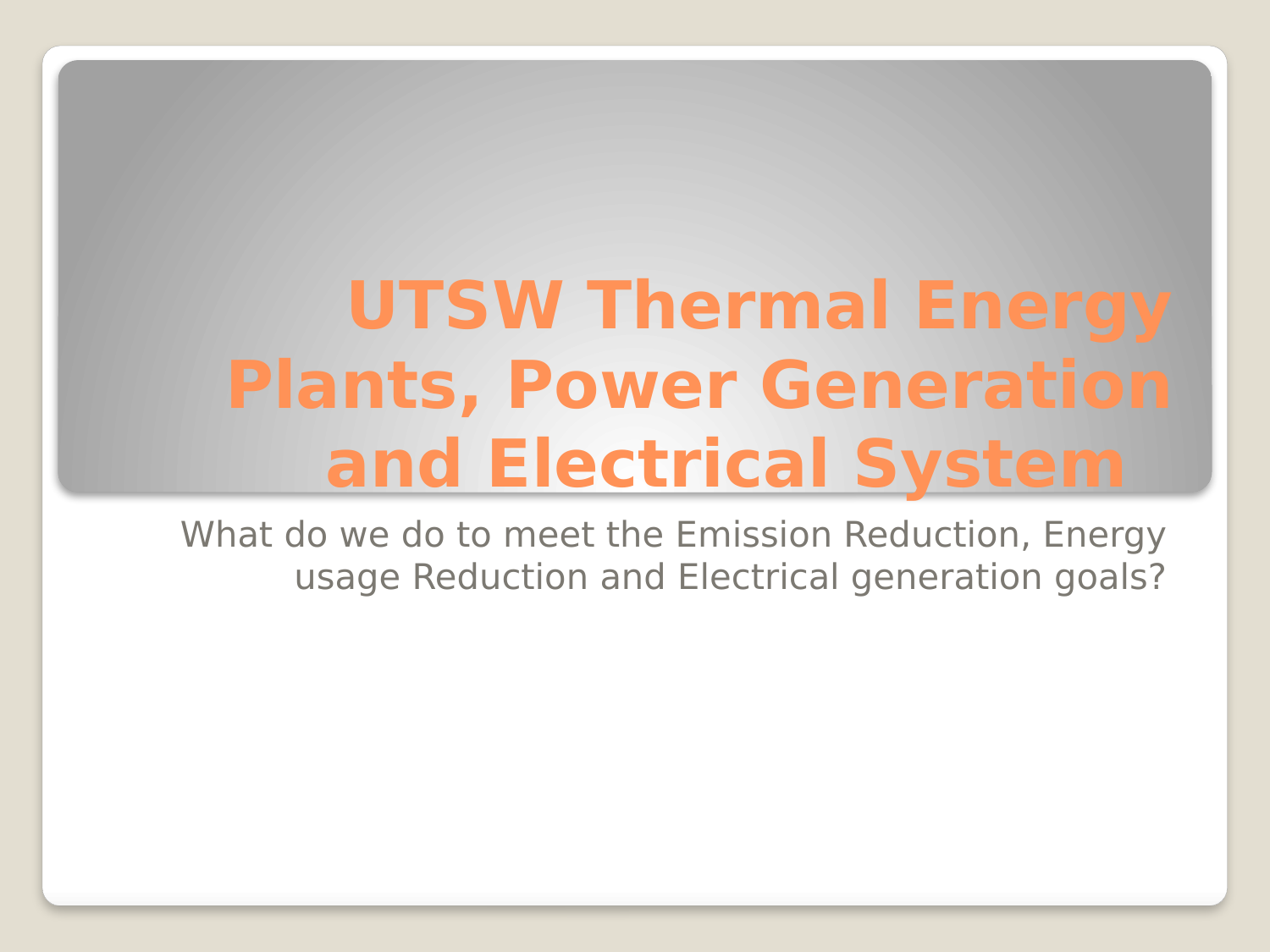

# UTSW Thermal Energy Plants, Power Generation and Electrical System
What do we do to meet the Emission Reduction, Energy usage Reduction and Electrical generation goals?